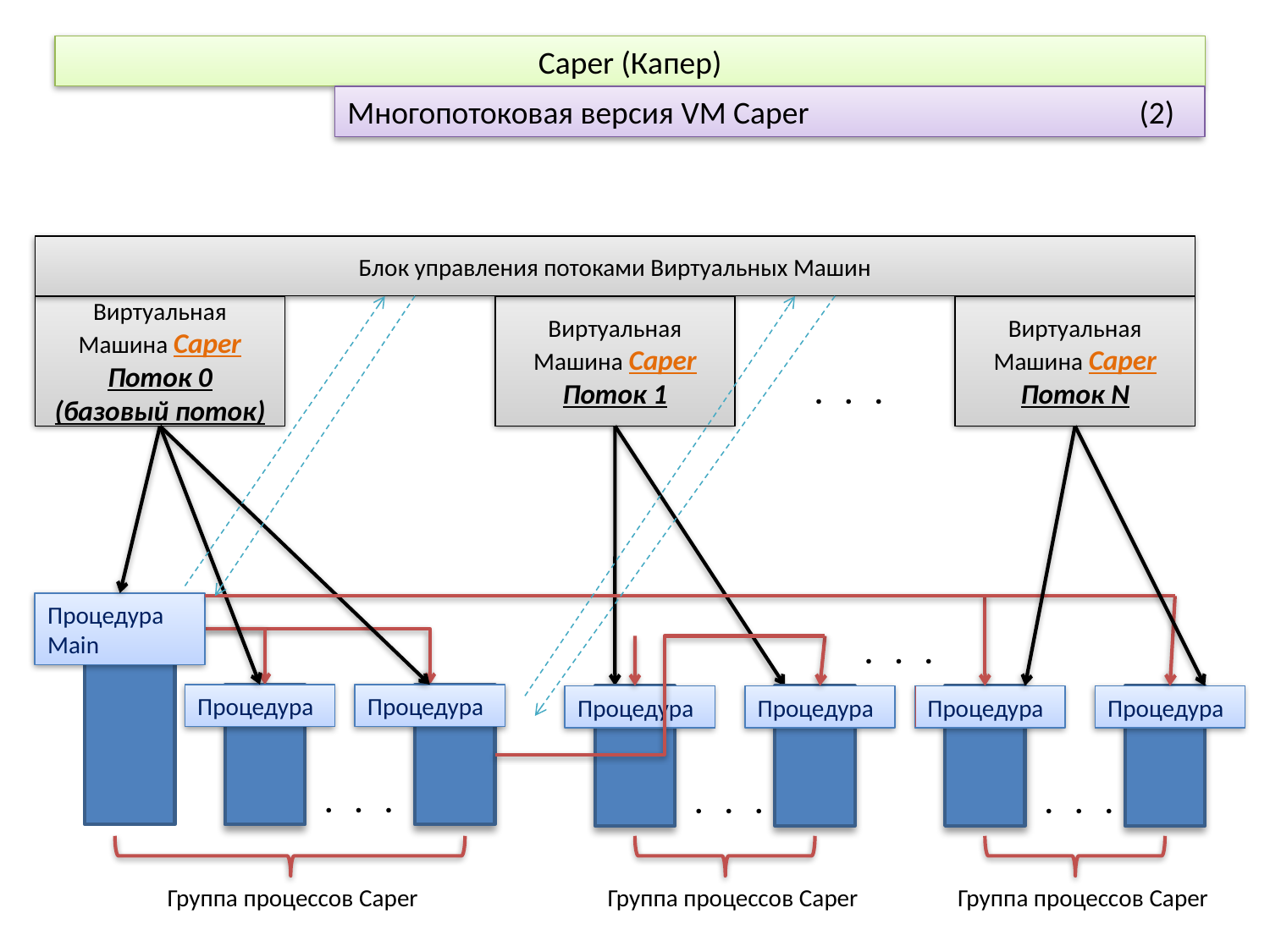

Caper (Капер)
Многопотоковая версия VM Caper                                              (2)
Блок управления потоками Виртуальных Машин
Виртуальная Машина Caper
Поток 0 (базовый поток)
Виртуальная Машина Caper
Поток 1
Виртуальная Машина Caper
Поток N
 .   .   .
Процедура  Main

 .   .   .

Процедура

Процедура

Процедура

Процедура

Процедура

Процедура

 .   .   .
 .   .   .
 .   .   .
Группа процессов Caper
Группа процессов Caper
Группа процессов Caper